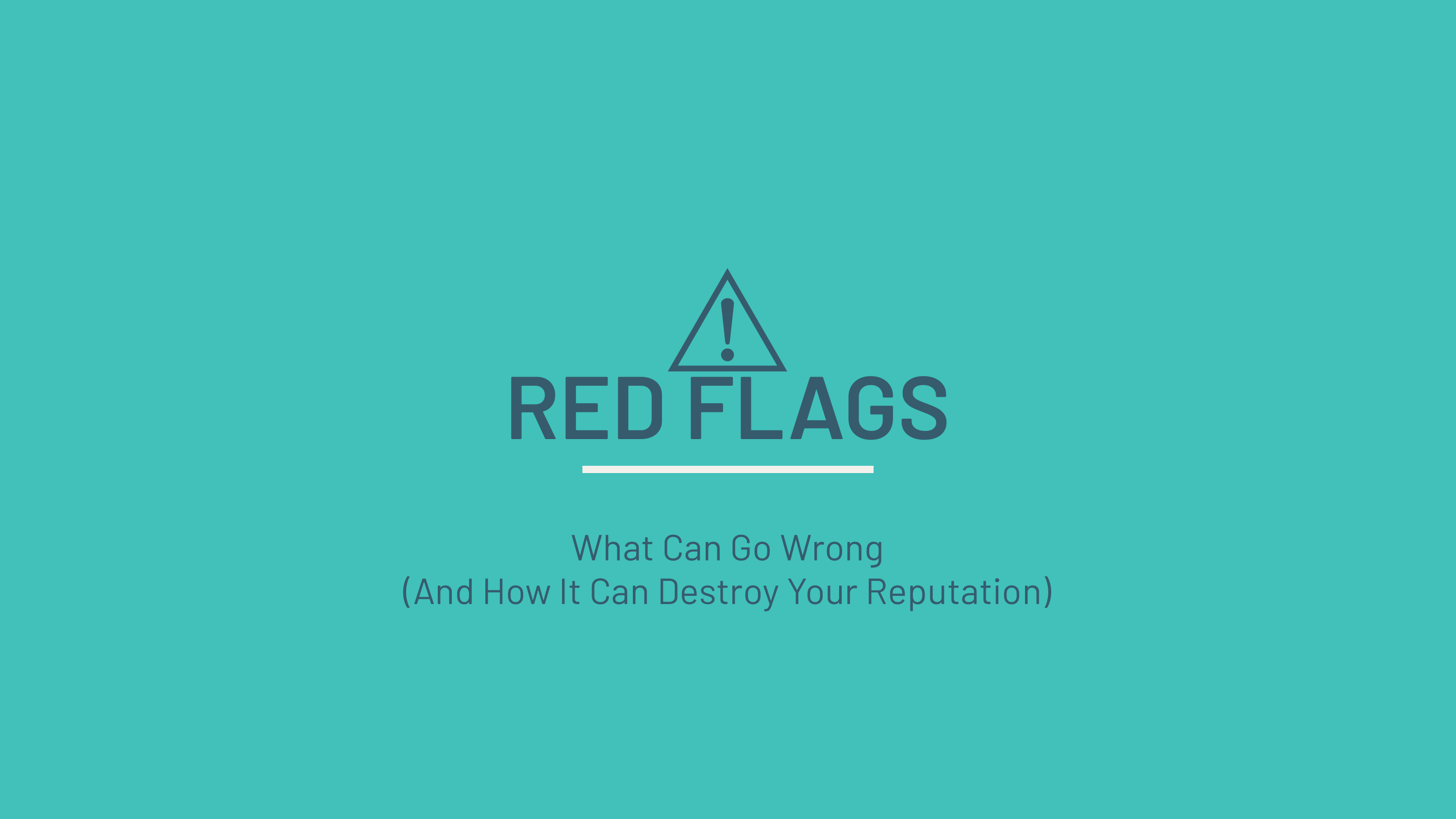

⚠

RED FLAGS

What Can Go Wrong
(And How It Can Destroy Your Reputation)